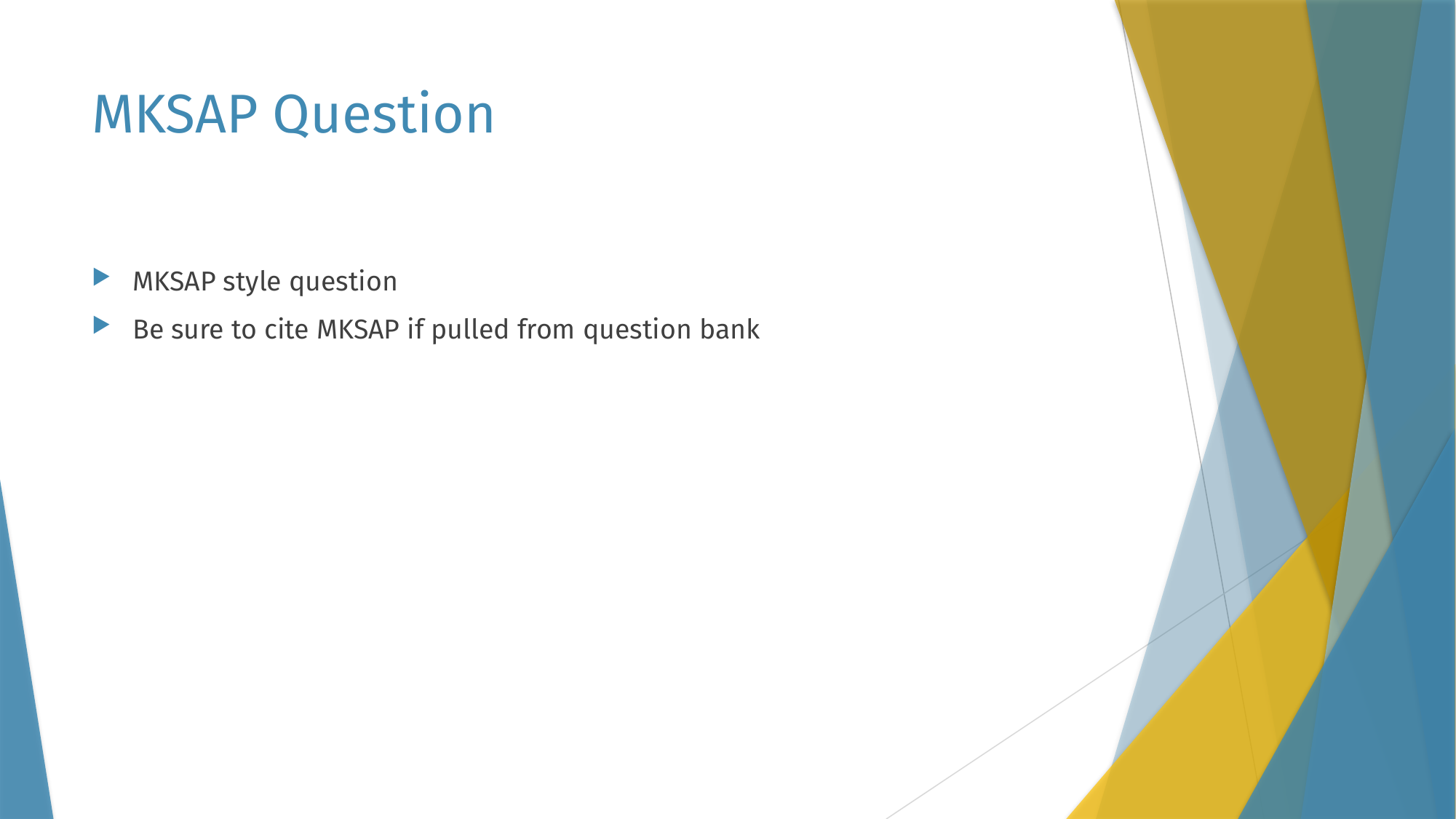

# MKSAP Question
MKSAP style question
Be sure to cite MKSAP if pulled from question bank